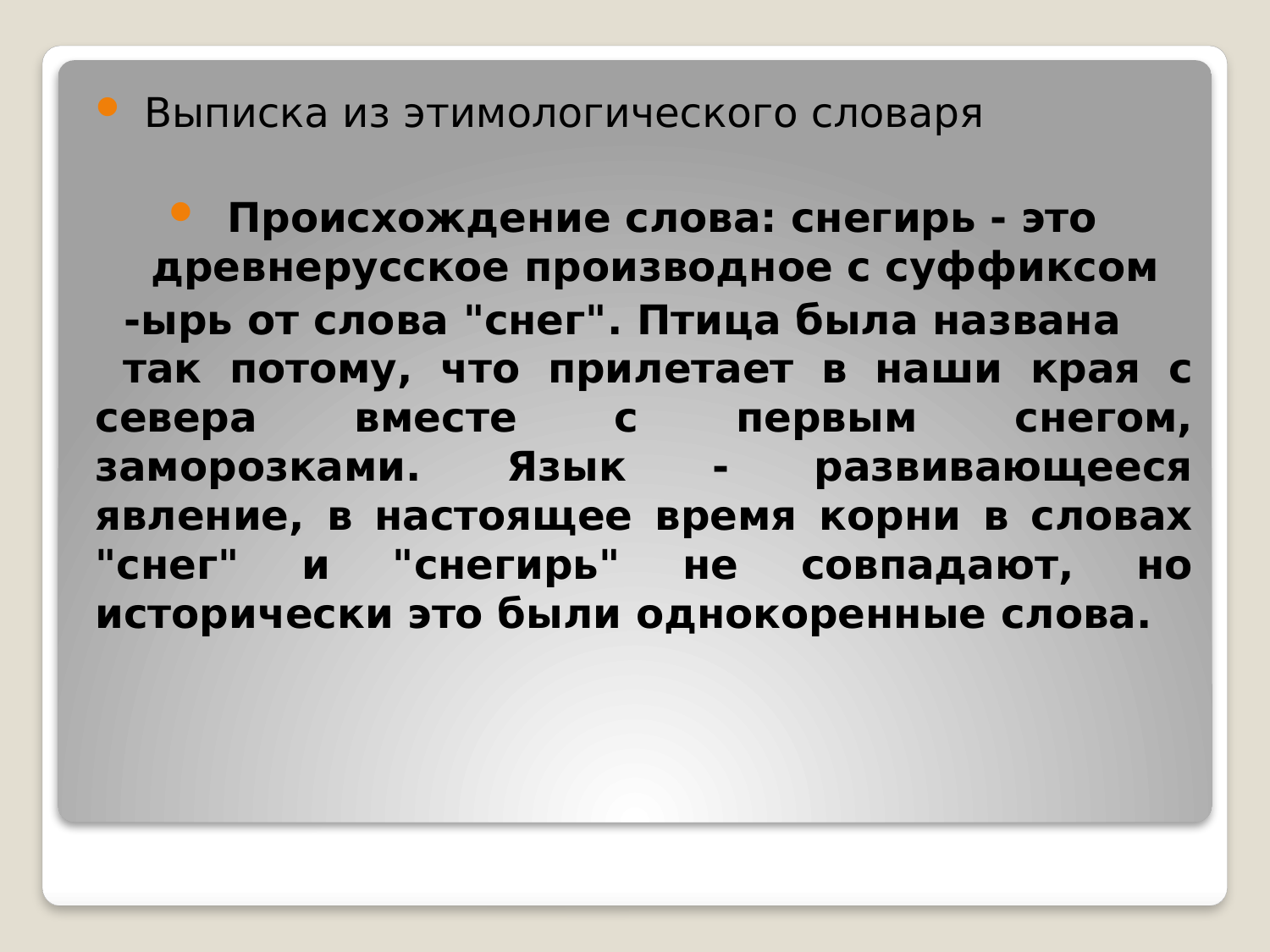

Выписка из этимологического словаря

Происхождение слова: снегирь - это древнерусское производное с суффиксом
  -ырь от слова "снег". Птица была названа       так потому, что прилетает в наши края с севера вместе с первым снегом, заморозками. Язык - развивающееся явление, в настоящее время корни в словах "снег" и "снегирь" не совпадают, но исторически это были однокоренные слова.

#